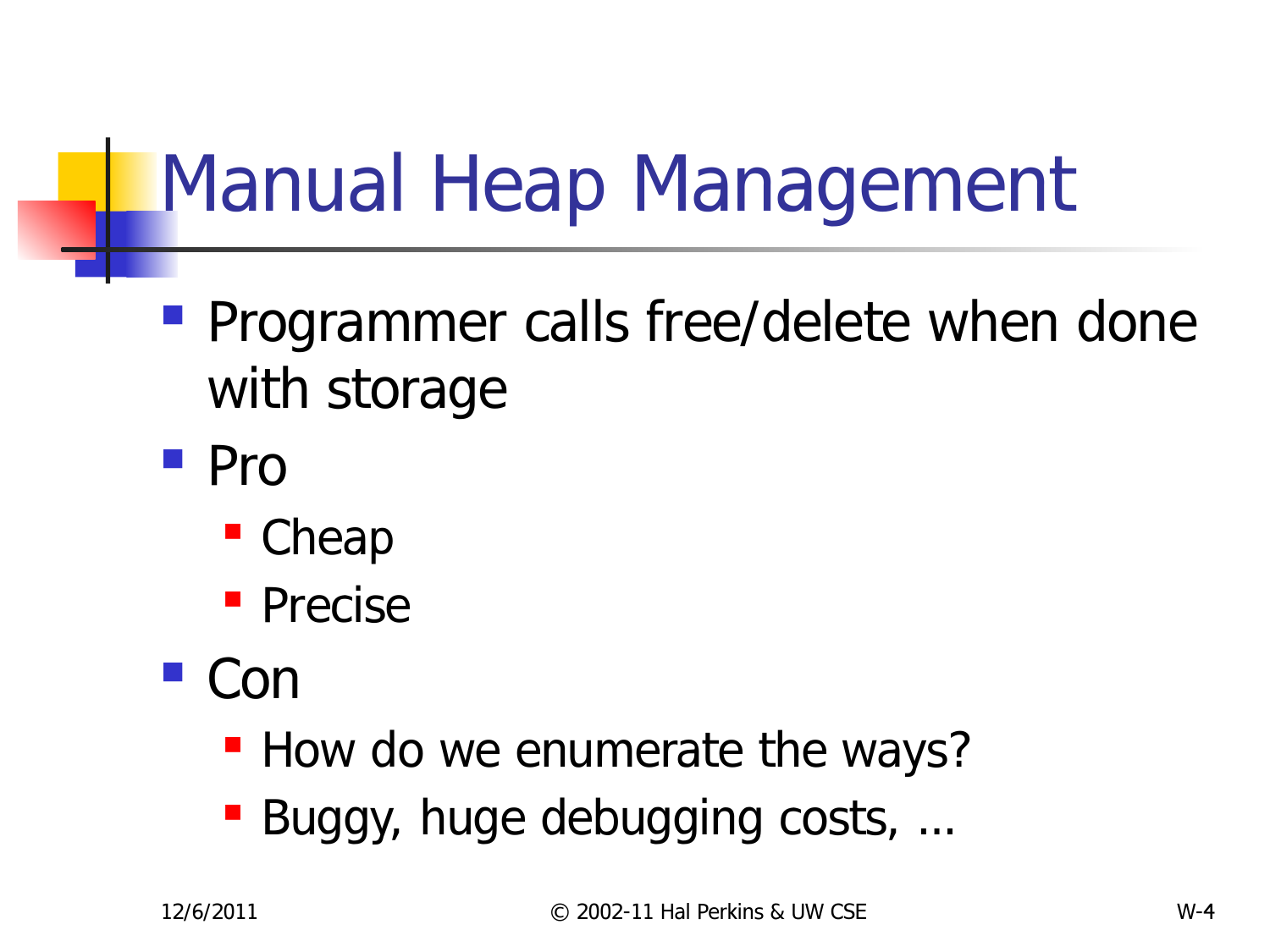

# Manual Heap Management
Programmer calls free/delete when done with storage
Pro
Cheap
Precise
Con
How do we enumerate the ways?
Buggy, huge debugging costs, …
12/6/2011
© 2002-11 Hal Perkins & UW CSE
W-4